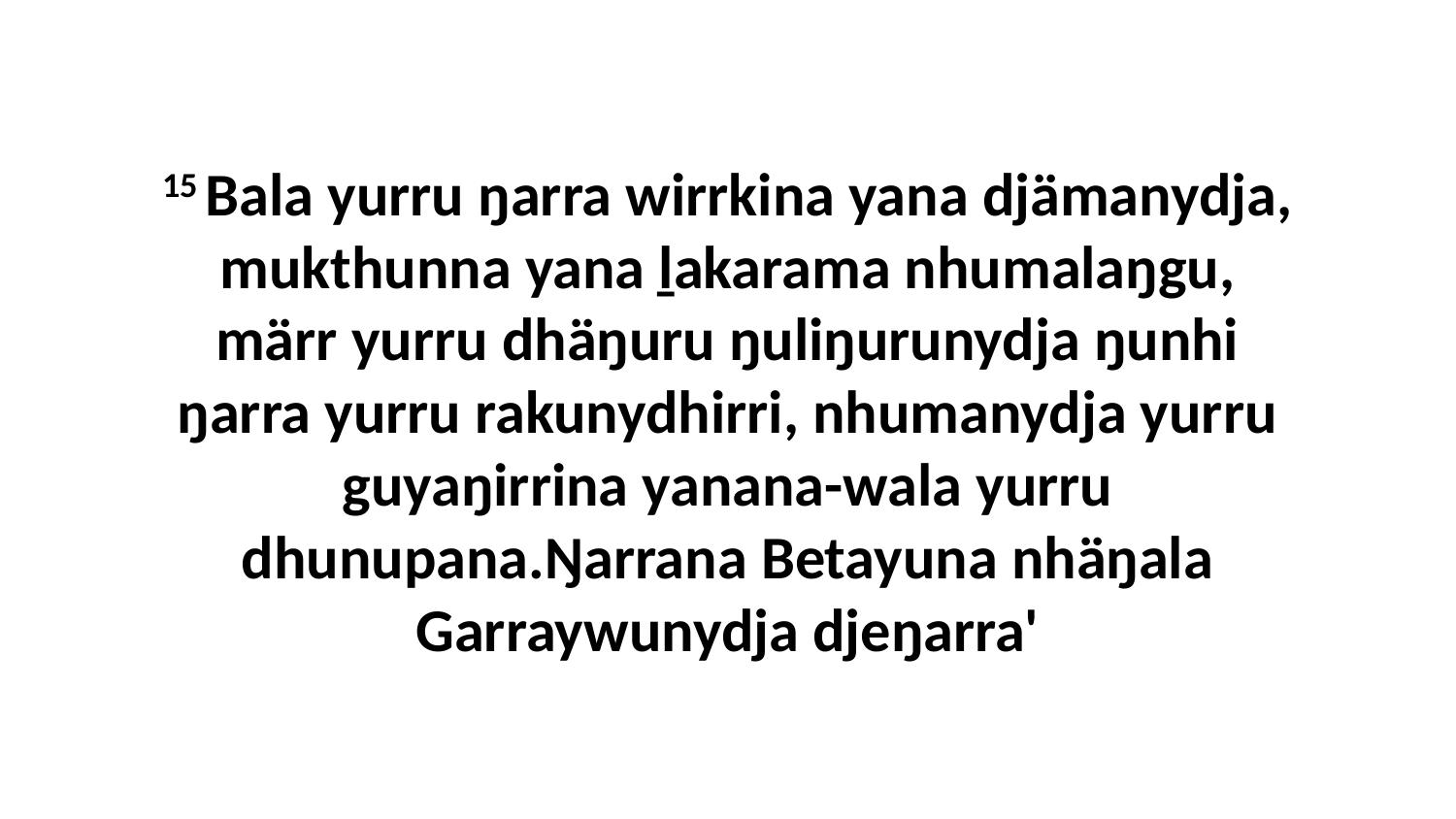

15 Bala yurru ŋarra wirrkina yana djämanydja, mukthunna yana ḻakarama nhumalaŋgu, märr yurru dhäŋuru ŋuliŋurunydja ŋunhi ŋarra yurru rakunydhirri, nhumanydja yurru guyaŋirrina yanana-wala yurru dhunupana.Ŋarrana Betayuna nhäŋala Garraywunydja djeŋarra'